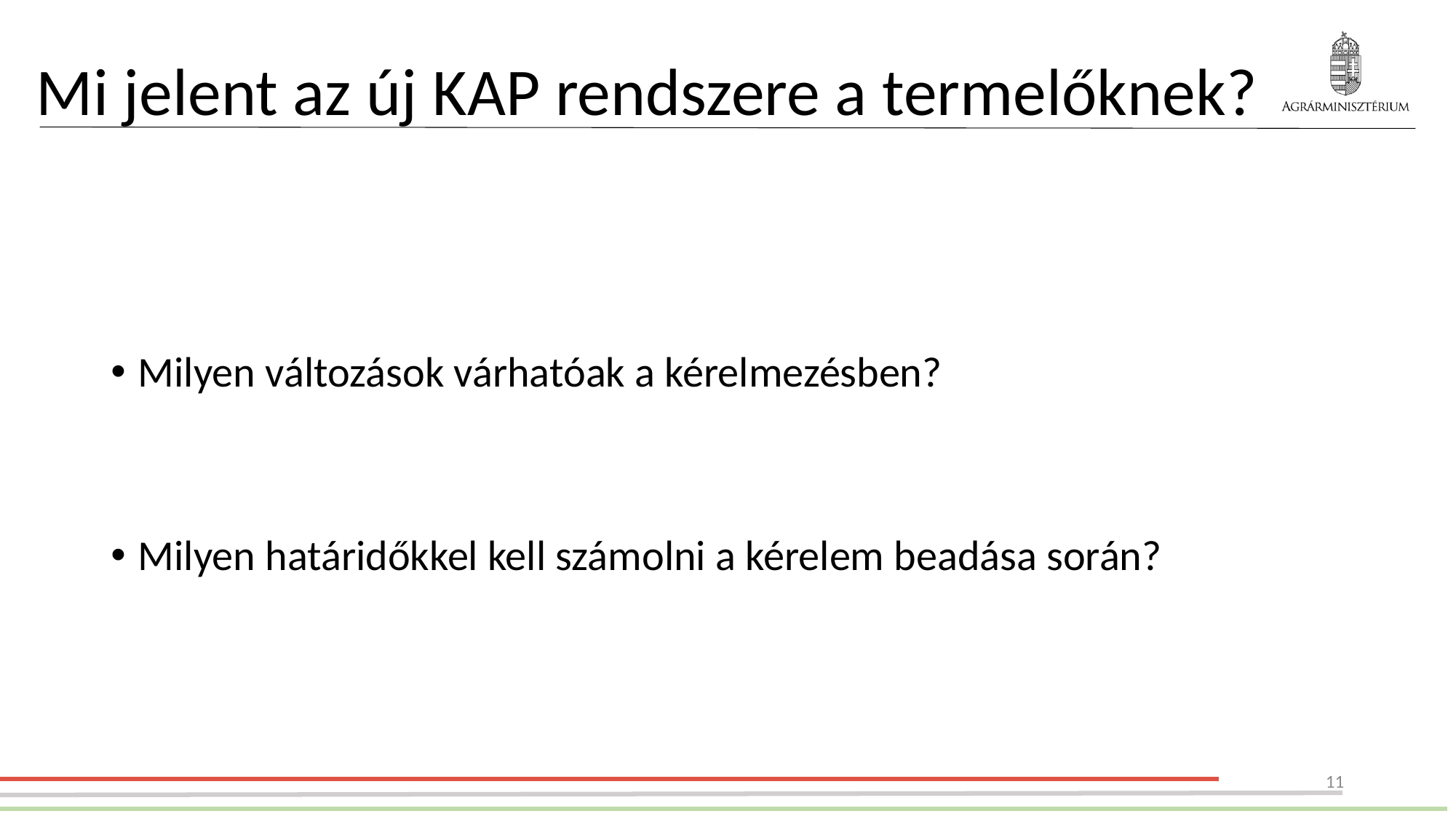

# Mi jelent az új KAP rendszere a termelőknek?

Milyen változások várhatóak a kérelmezésben?

Milyen határidőkkel kell számolni a kérelem beadása során?

11